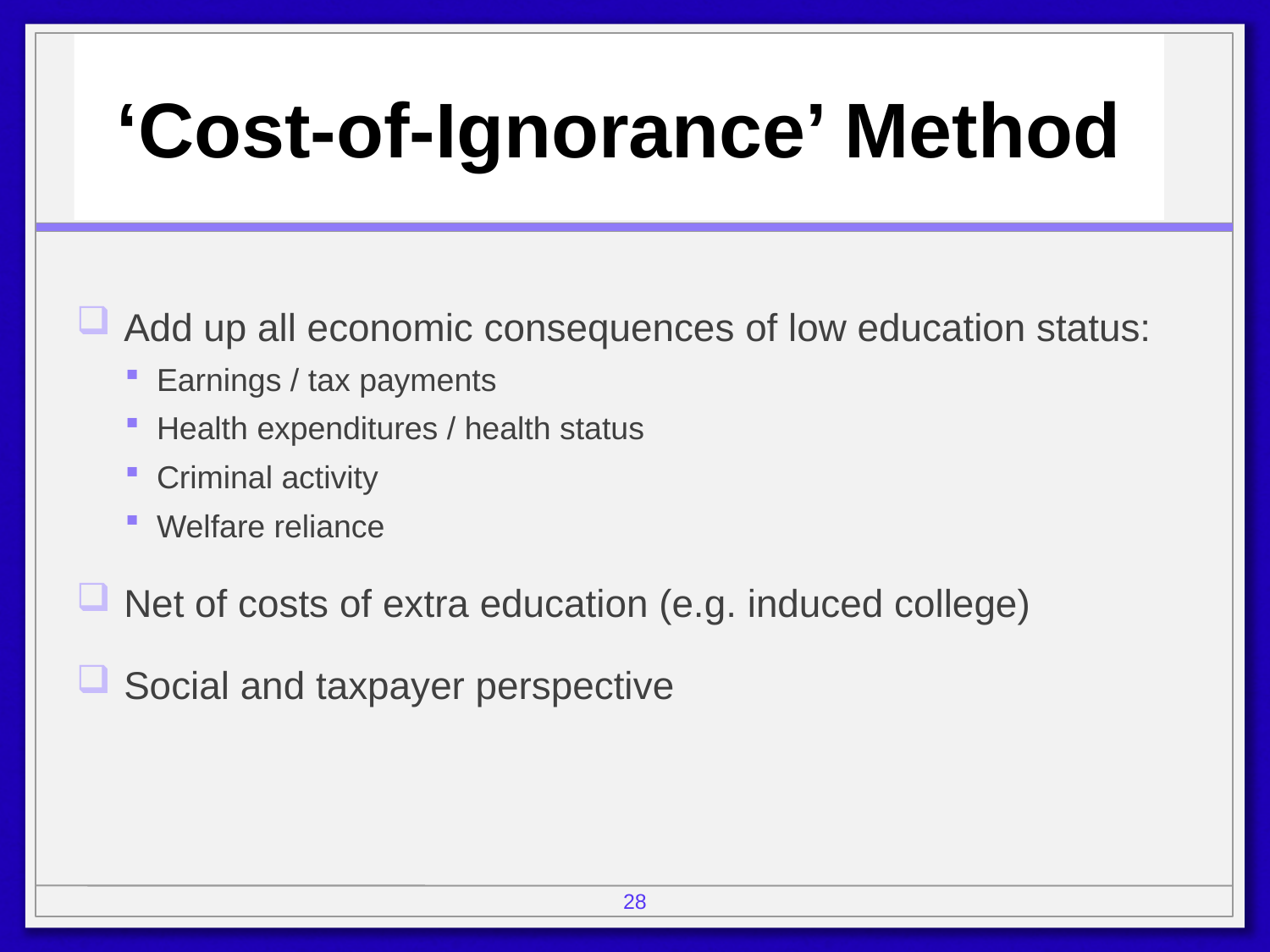

# ‘Cost-of-Ignorance’ Method
Add up all economic consequences of low education status:
Earnings / tax payments
Health expenditures / health status
Criminal activity
Welfare reliance
Net of costs of extra education (e.g. induced college)
Social and taxpayer perspective
28